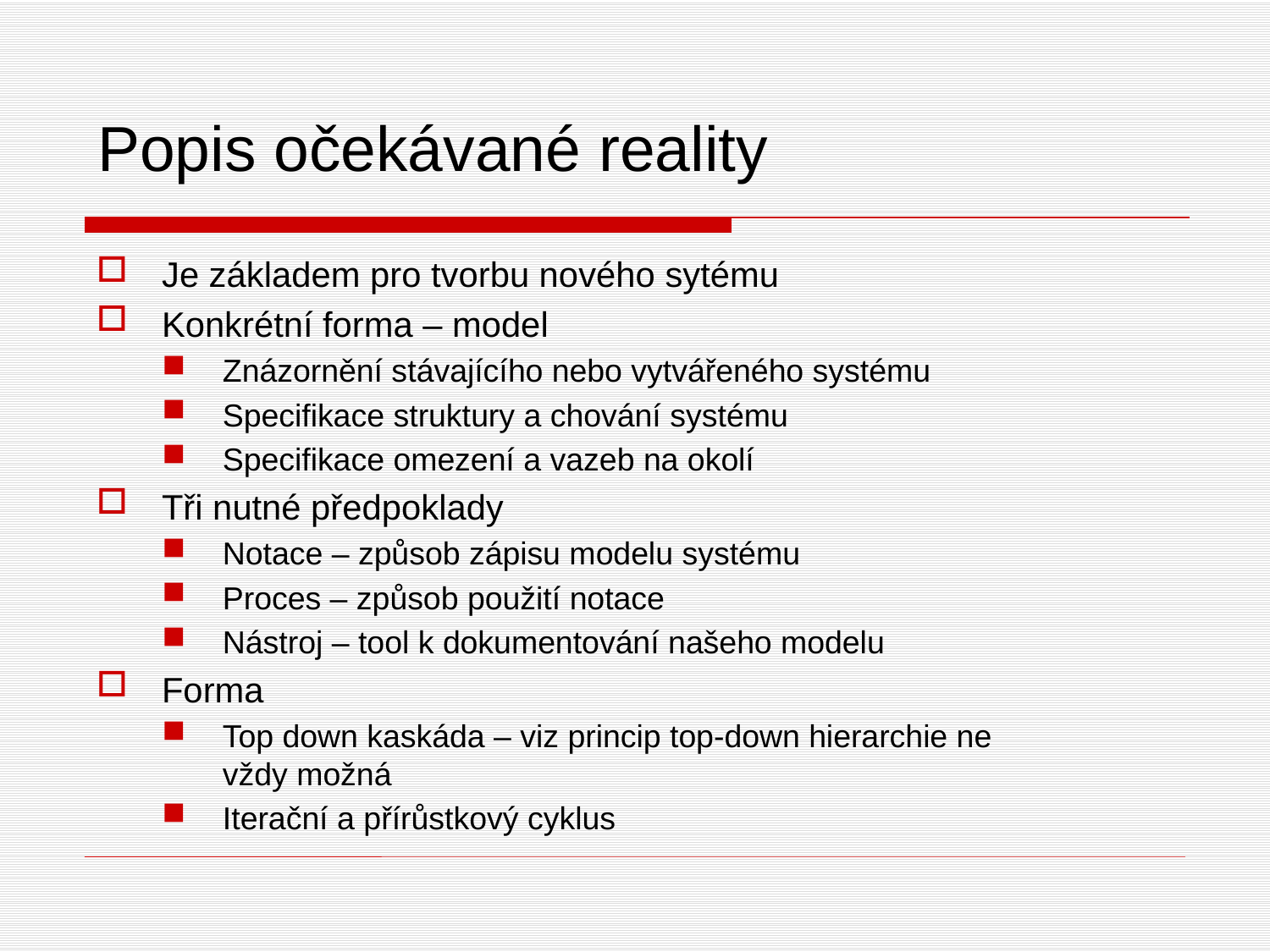

Popis očekávané reality
Je základem pro tvorbu nového sytému
Konkrétní forma – model
Znázornění stávajícího nebo vytvářeného systému
Specifikace struktury a chování systému
Specifikace omezení a vazeb na okolí
Tři nutné předpoklady
Notace – způsob zápisu modelu systému
Proces – způsob použití notace
Nástroj – tool k dokumentování našeho modelu
Forma
Top down kaskáda – viz princip top-down hierarchie ne vždy možná
Iterační a přírůstkový cyklus